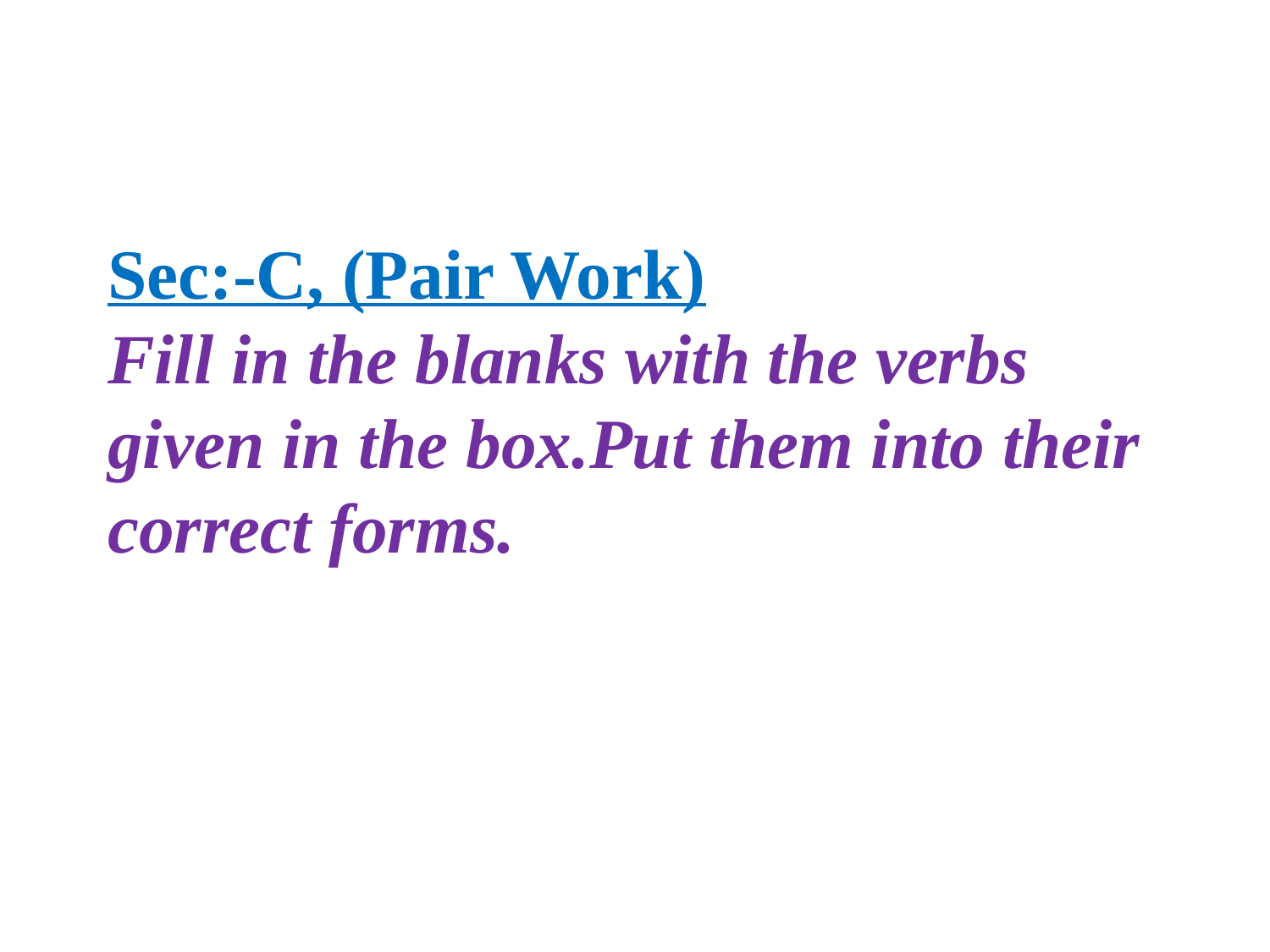

Sec:-C, (Pair Work)
Fill in the blanks with the verbs given in the box.Put them into their correct forms.